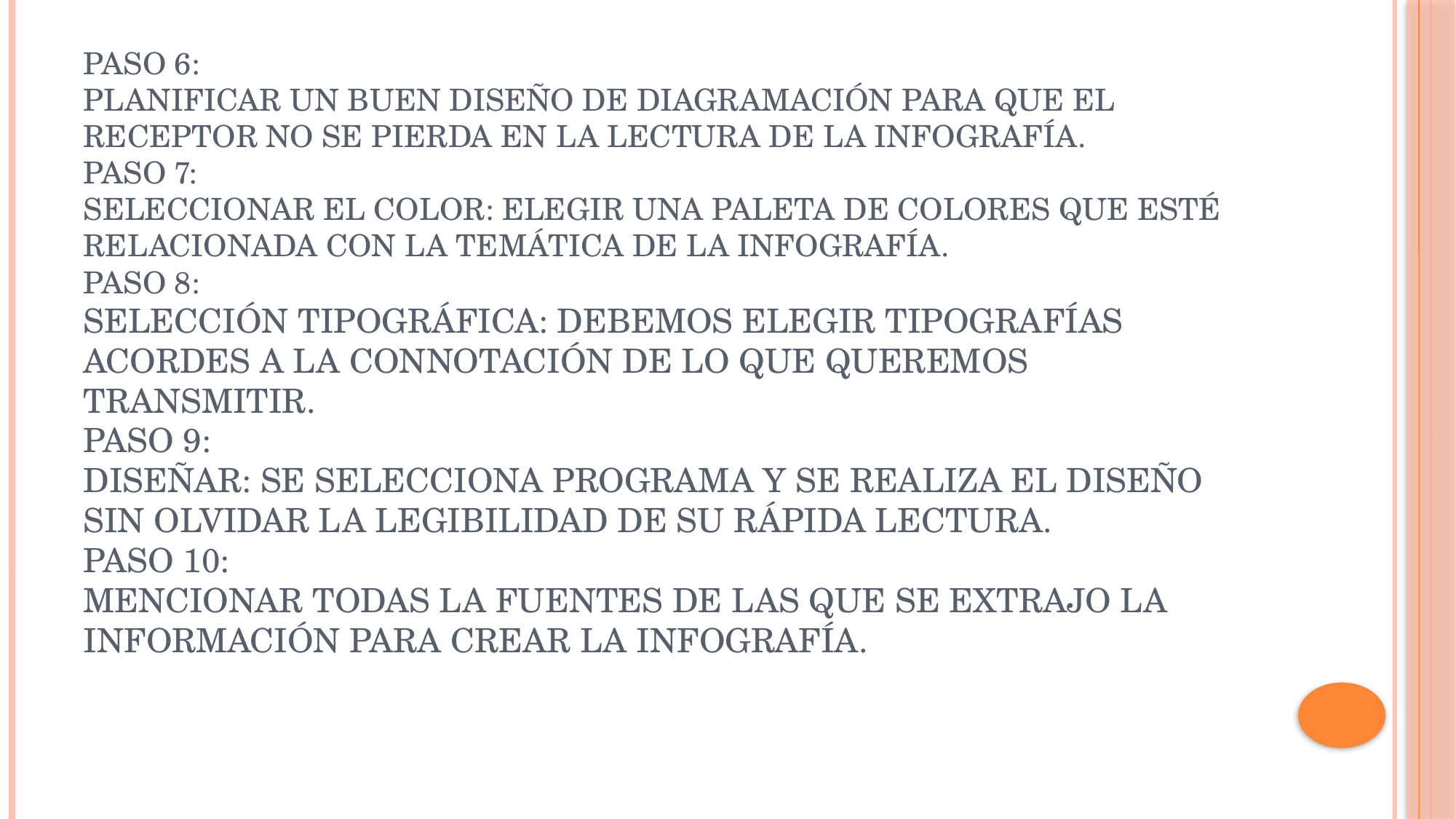

# Paso 6: Planificar un buen diseño de diagramación para que el receptor no se pierda en la lectura de la infografía. Paso 7: Seleccionar el color: elegir una paleta de colores que esté relacionada con la temática de la infografía. Paso 8: Selección tipográfica: debemos elegir tipografías acordes a la connotación de lo que queremos transmitir. Paso 9: Diseñar: se selecciona programa y se realiza el diseño sin olvidar la legibilidad de su rápida lectura. Paso 10: Mencionar todas la fuentes de las que se extrajo la información para crear la infografía.